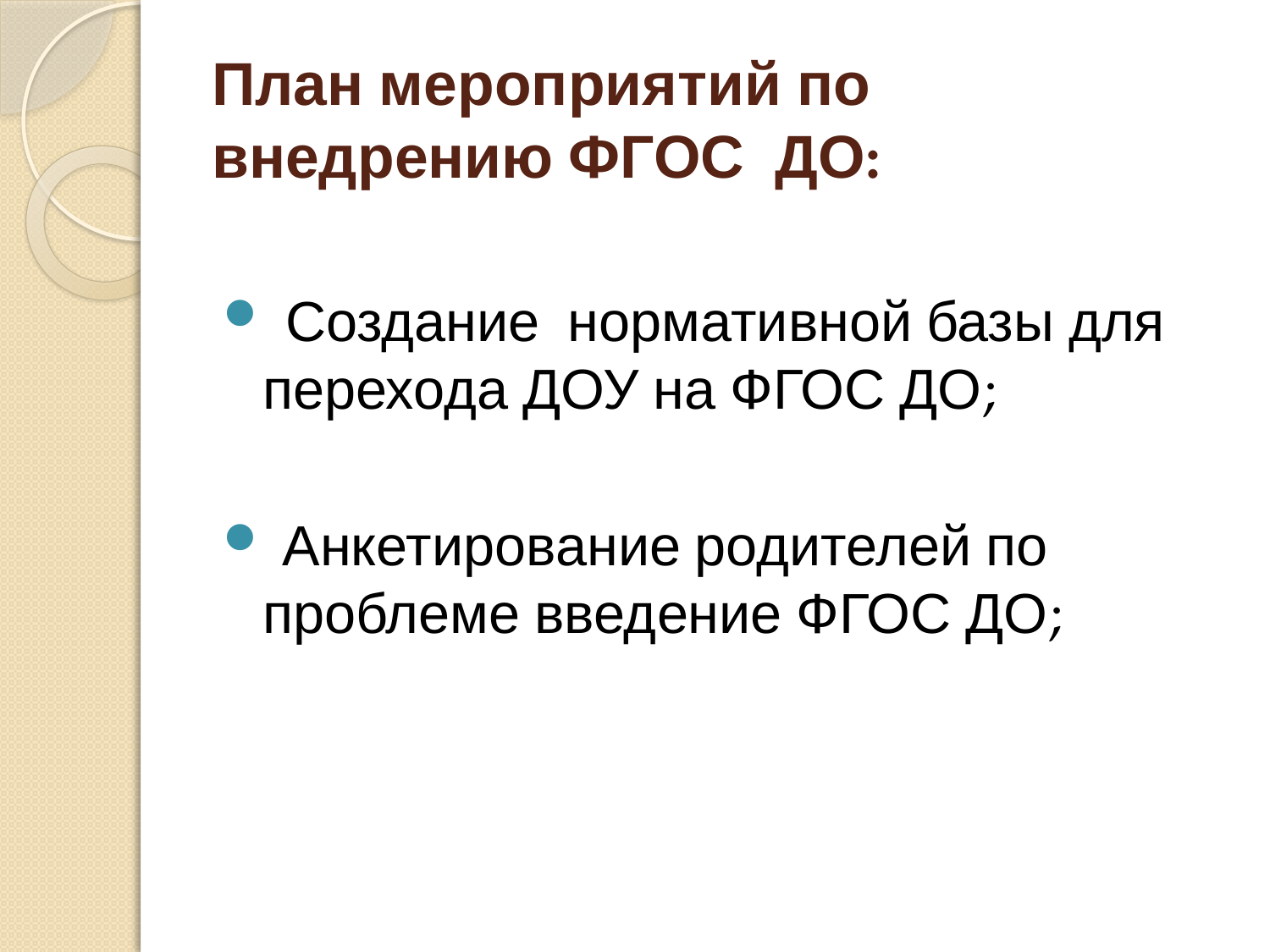

# План мероприятий по внедрению ФГОС  ДО:

 Создание  нормативной базы для перехода ДОУ на ФГОС ДО;

 Анкетирование родителей по проблеме введение ФГОС ДО;